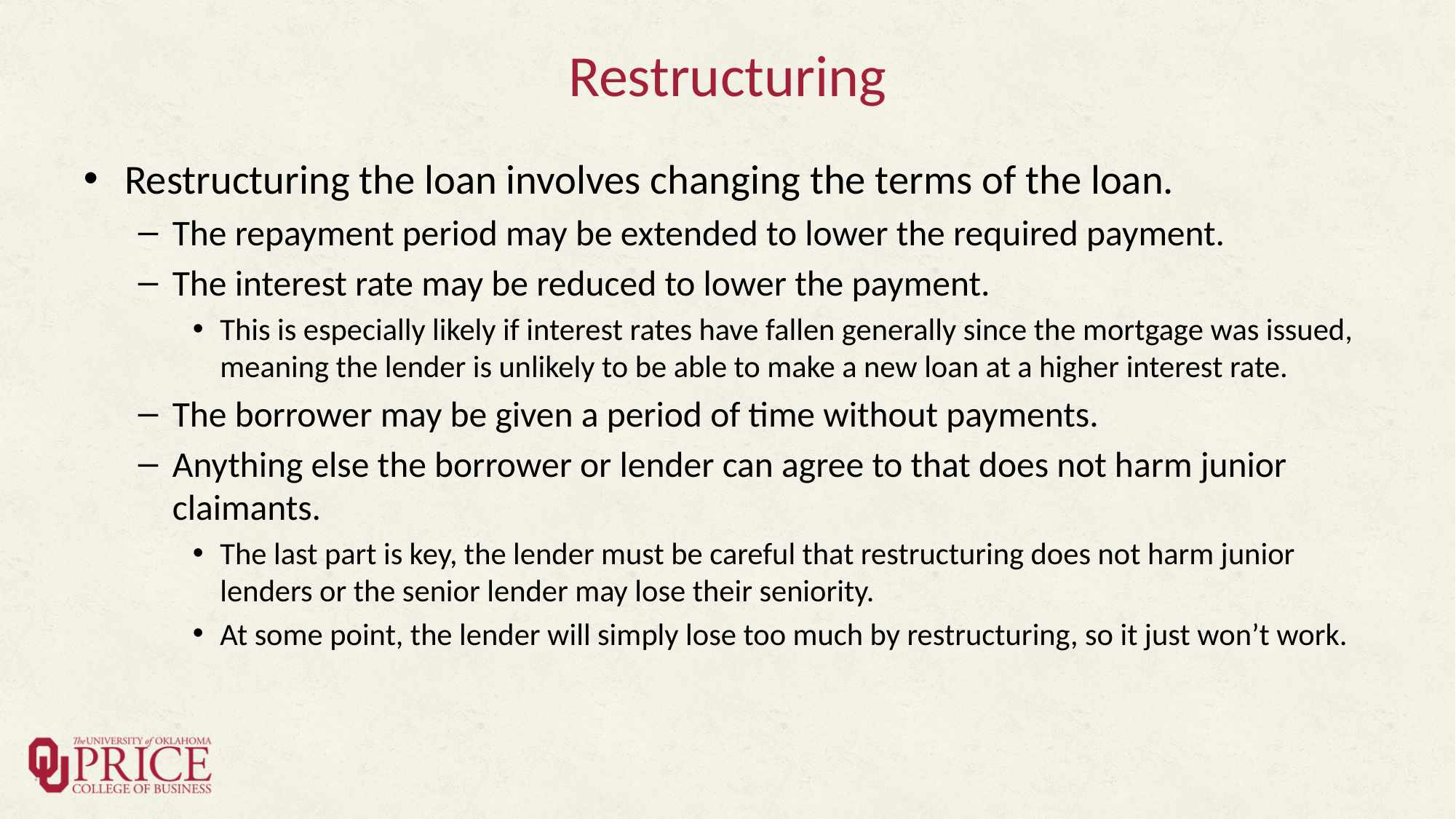

# Restructuring
Restructuring the loan involves changing the terms of the loan.
The repayment period may be extended to lower the required payment.
The interest rate may be reduced to lower the payment.
This is especially likely if interest rates have fallen generally since the mortgage was issued, meaning the lender is unlikely to be able to make a new loan at a higher interest rate.
The borrower may be given a period of time without payments.
Anything else the borrower or lender can agree to that does not harm junior claimants.
The last part is key, the lender must be careful that restructuring does not harm junior lenders or the senior lender may lose their seniority.
At some point, the lender will simply lose too much by restructuring, so it just won’t work.